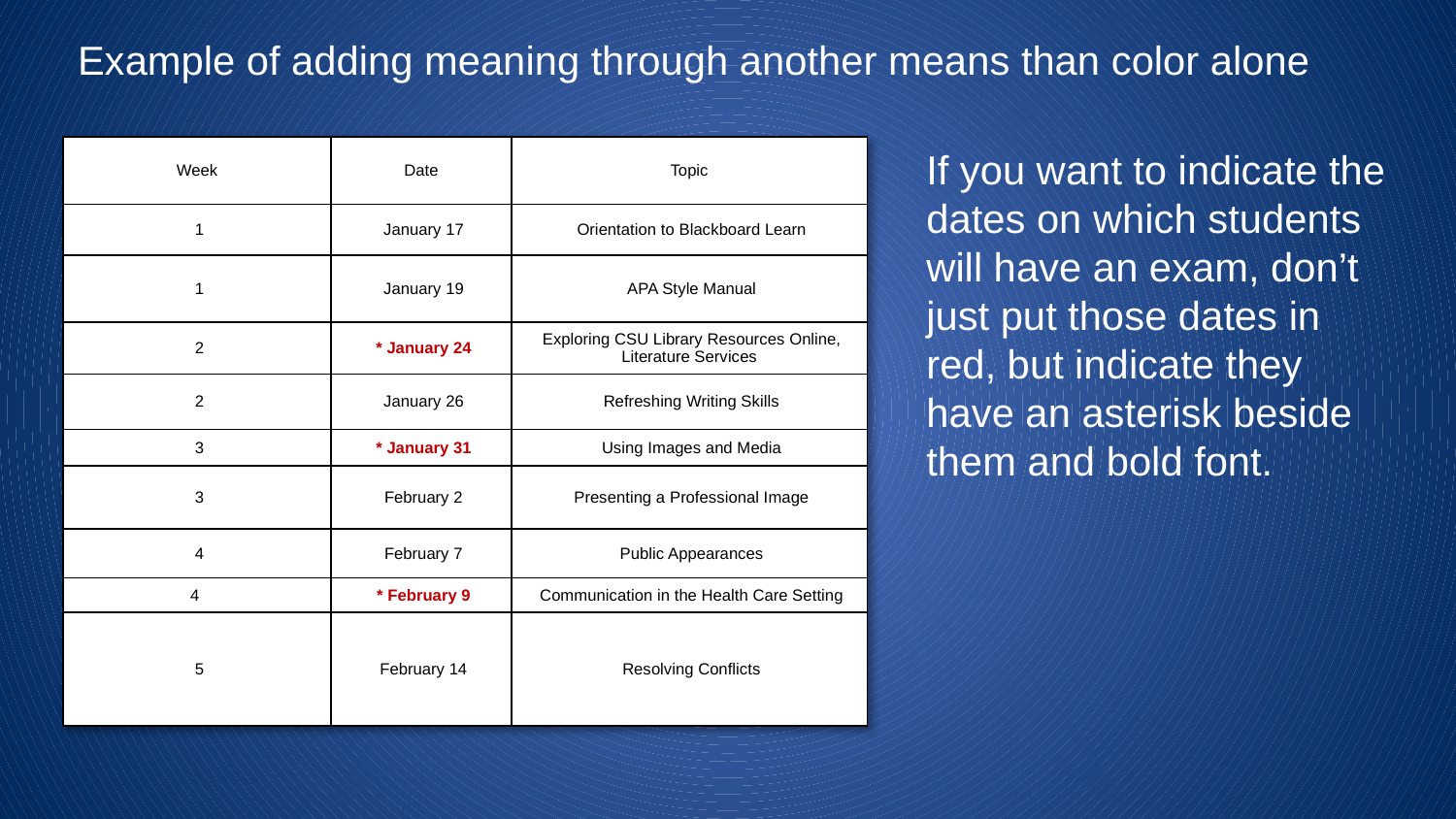

# Example of adding meaning through another means than color alone
| Week | Date | Topic |
| --- | --- | --- |
| 1 | January 17 | Orientation to Blackboard Learn |
| 1 | January 19 | APA Style Manual |
| 2 | \* January 24 | Exploring CSU Library Resources Online, Literature Services |
| 2 | January 26 | Refreshing Writing Skills |
| 3 | \* January 31 | Using Images and Media |
| 3 | February 2 | Presenting a Professional Image |
| 4 | February 7 | Public Appearances |
| 4 | \* February 9 | Communication in the Health Care Setting |
| 5 | February 14 | Resolving Conflicts |
If you want to indicate the dates on which students will have an exam, don’t just put those dates in red, but indicate they have an asterisk beside them and bold font.